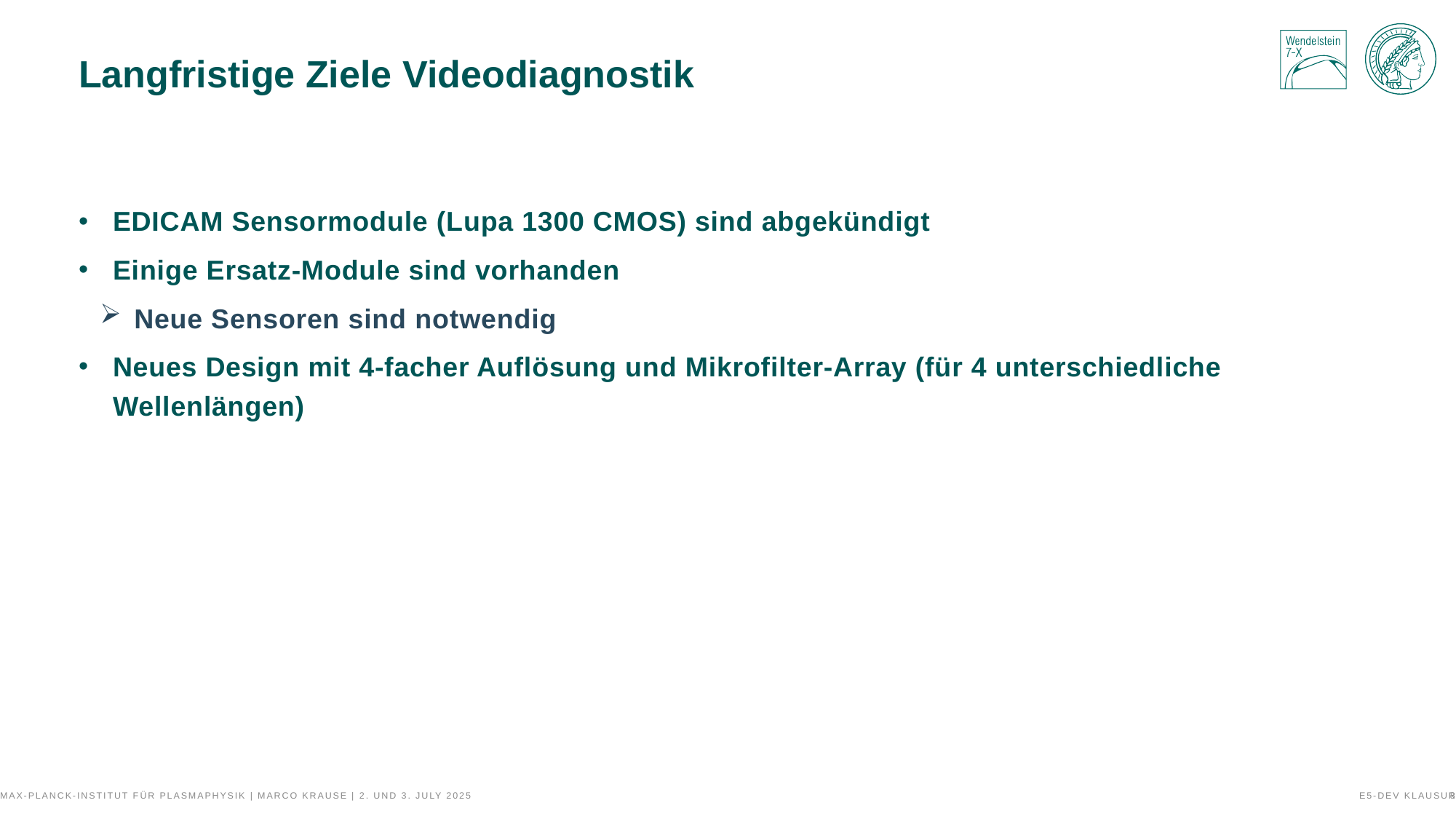

# Langfristige Ziele Videodiagnostik
EDICAM Sensormodule (Lupa 1300 CMOS) sind abgekündigt
Einige Ersatz-Module sind vorhanden
Neue Sensoren sind notwendig
Neues Design mit 4-facher Auflösung und Mikrofilter-Array (für 4 unterschiedliche Wellenlängen)

Max-Planck-Institut für Plasmaphysik | Marco Krause | 2. und 3. July 2025
E5-Dev Klausur
8